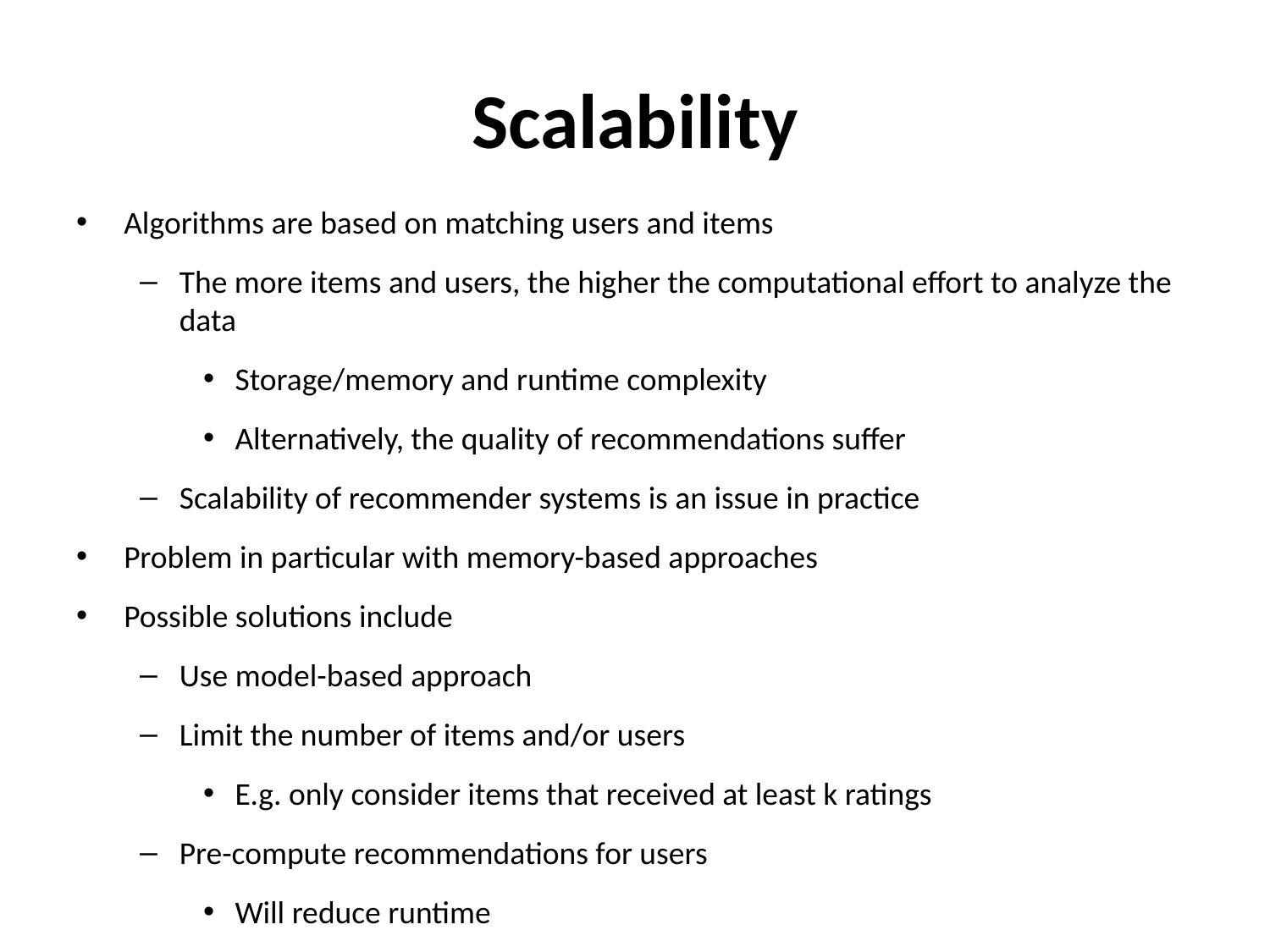

# Scalability
Algorithms are based on matching users and items
The more items and users, the higher the computational effort to analyze the data
Storage/memory and runtime complexity
Alternatively, the quality of recommendations suffer
Scalability of recommender systems is an issue in practice
Problem in particular with memory-based approaches
Possible solutions include
Use model-based approach
Limit the number of items and/or users
E.g. only consider items that received at least k ratings
Pre-compute recommendations for users
Will reduce runtime